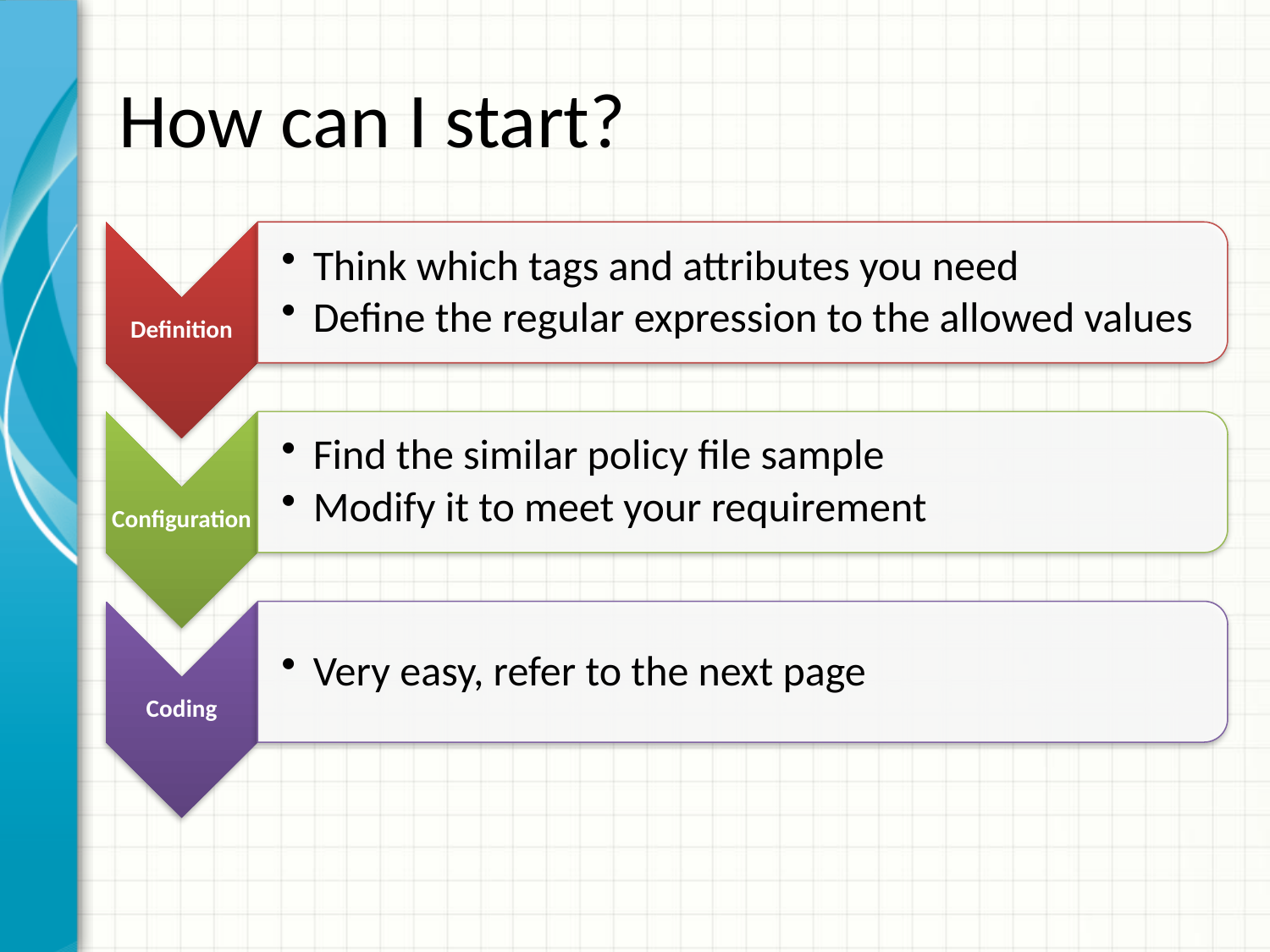

# How can I start?
Definition
Think which tags and attributes you need
Define the regular expression to the allowed values
Configuration
Find the similar policy file sample
Modify it to meet your requirement
Coding
Very easy, refer to the next page